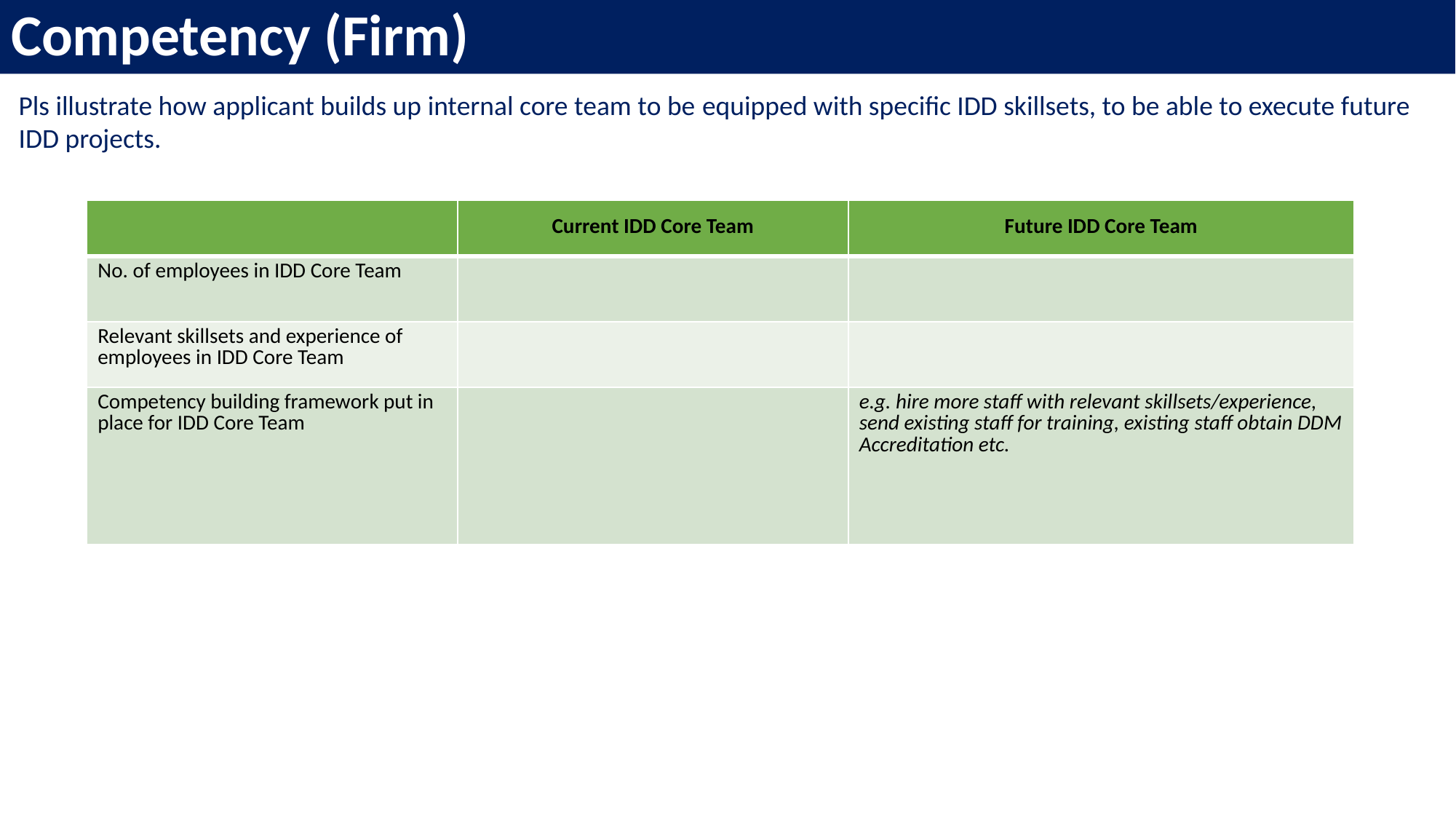

Competency (Firm)
Pls illustrate how applicant builds up internal core team to be equipped with specific IDD skillsets, to be able to execute future IDD projects.
|  | Current IDD Core Team | Future IDD Core Team |
| --- | --- | --- |
| No. of employees in IDD Core Team |  |  |
| Relevant skillsets and experience of employees in IDD Core Team |  |  |
| Competency building framework put in place for IDD Core Team |  | e.g. hire more staff with relevant skillsets/experience, send existing staff for training, existing staff obtain DDM Accreditation etc. |